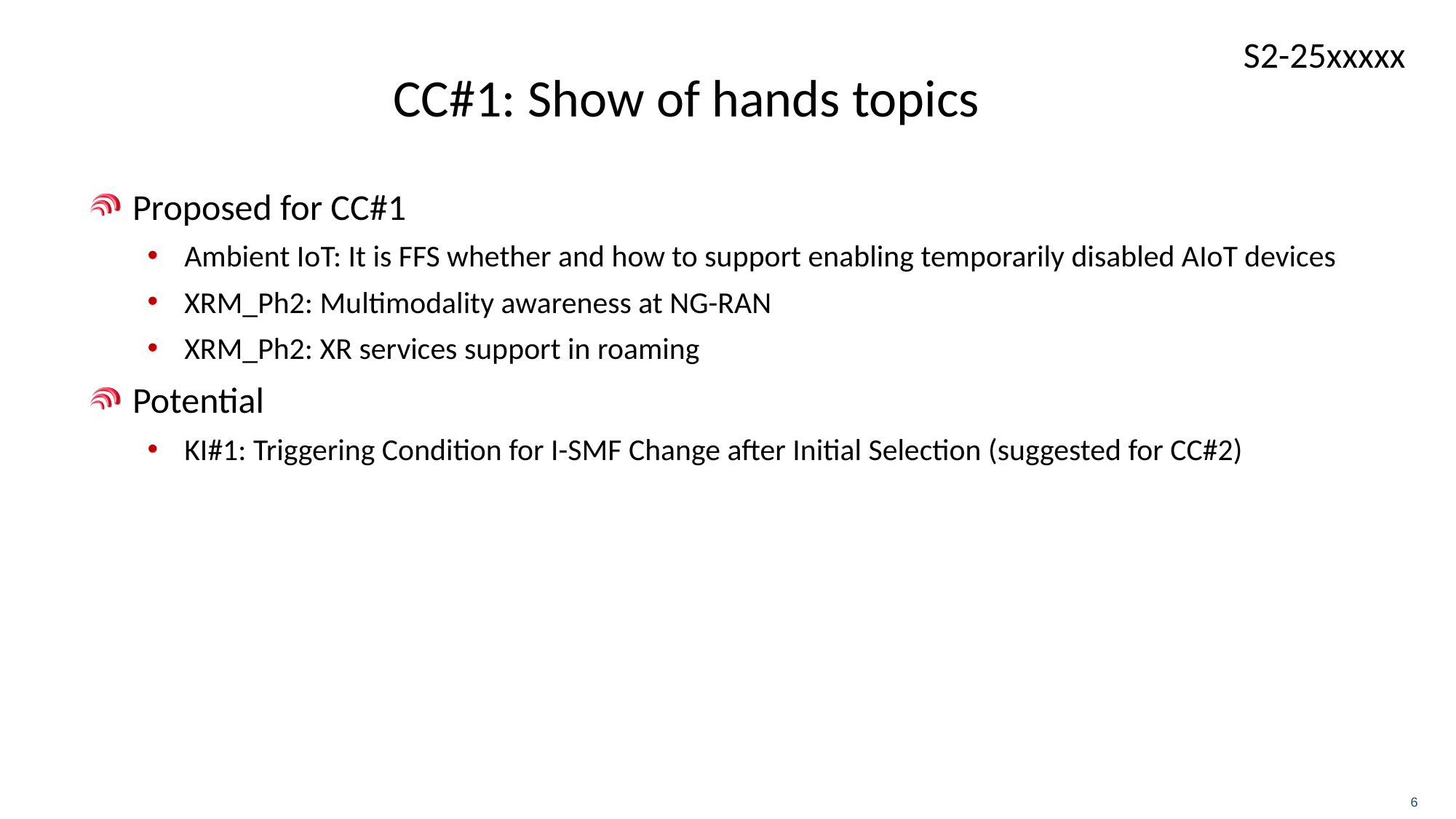

# CC#1: Show of hands topics
Proposed for CC#1
Ambient IoT: It is FFS whether and how to support enabling temporarily disabled AIoT devices
XRM_Ph2: Multimodality awareness at NG-RAN
XRM_Ph2: XR services support in roaming
Potential
KI#1: Triggering Condition for I-SMF Change after Initial Selection (suggested for CC#2)